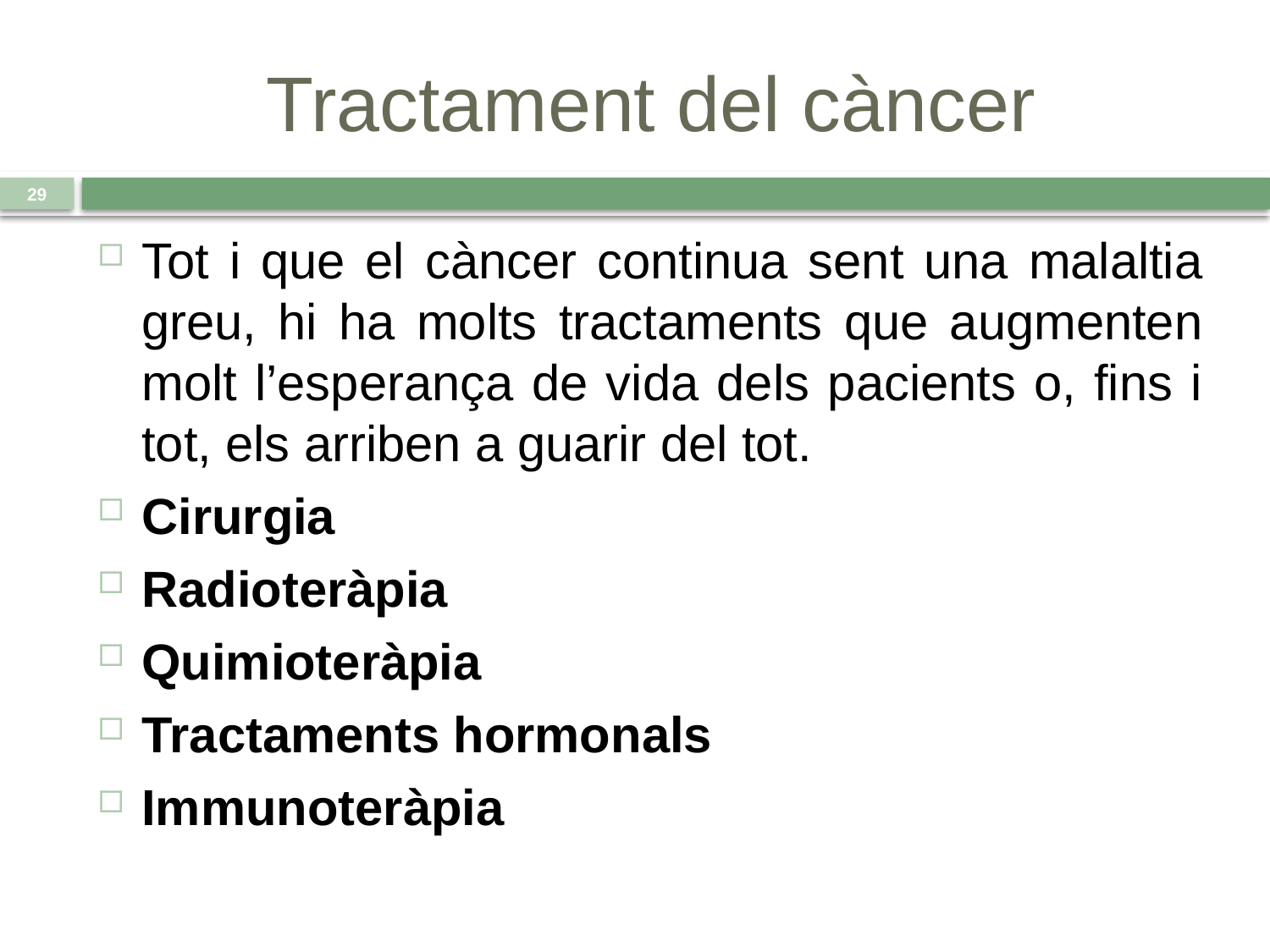

# Tractament del càncer
29
Tot i que el càncer continua sent una malaltia greu, hi ha molts tractaments que augmenten molt l’esperança de vida dels pacients o, fins i tot, els arriben a guarir del tot.
Cirurgia
Radioteràpia
Quimioteràpia
Tractaments hormonals
Immunoteràpia